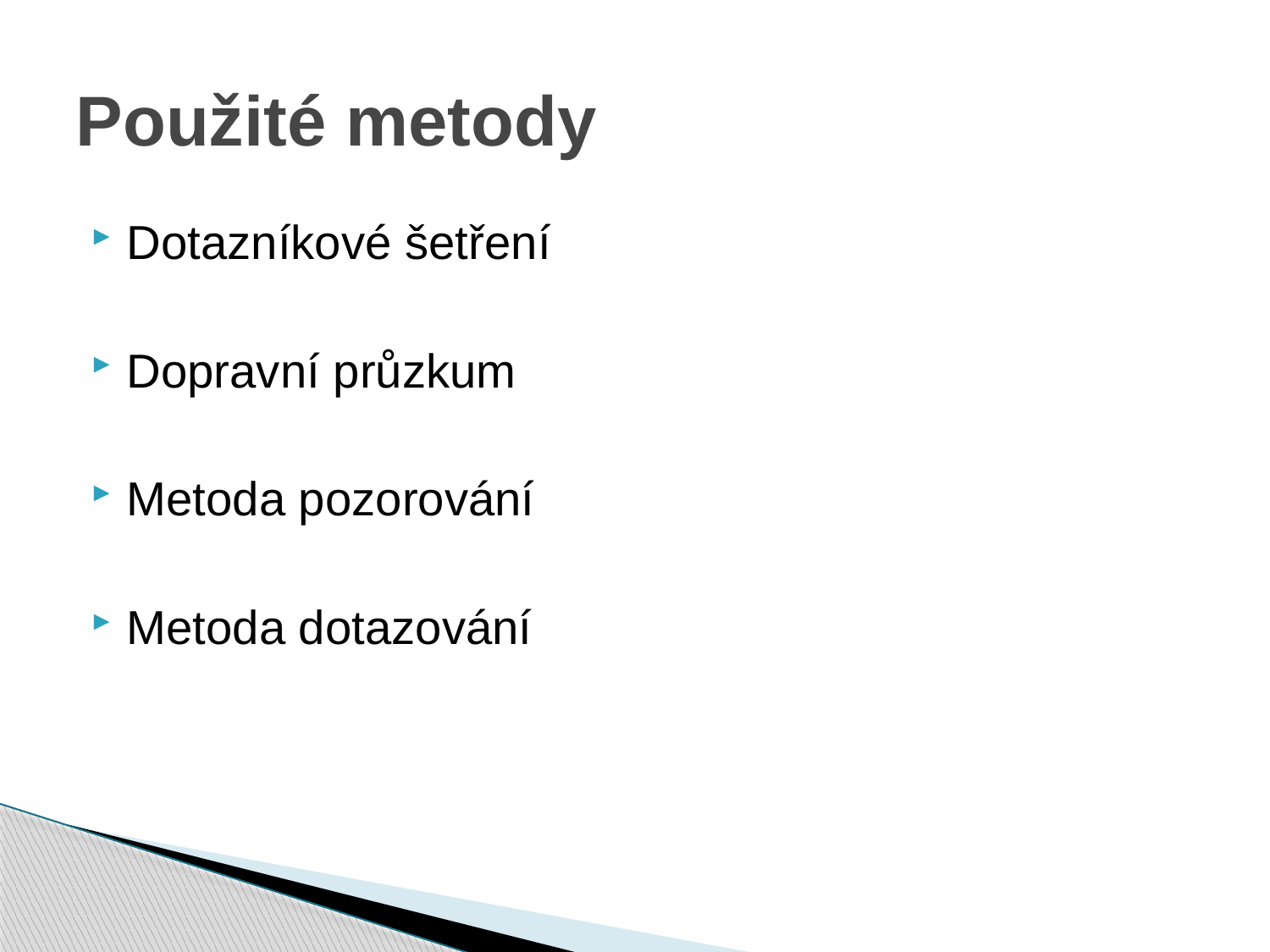

# Použité metody
Dotazníkové šetření

Dopravní průzkum

Metoda pozorování

Metoda dotazování